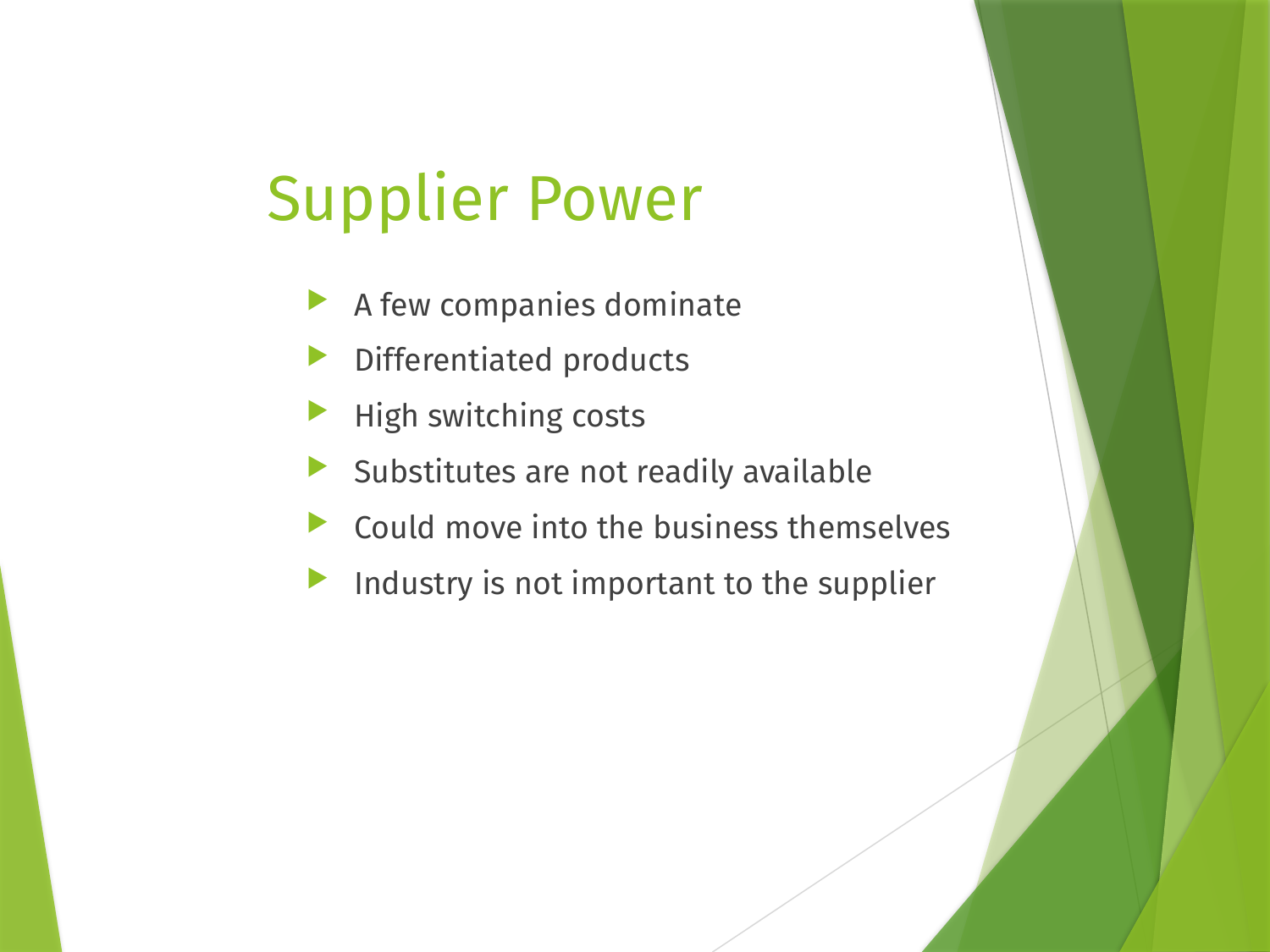

# Supplier Power
A few companies dominate
Differentiated products
High switching costs
Substitutes are not readily available
Could move into the business themselves
Industry is not important to the supplier